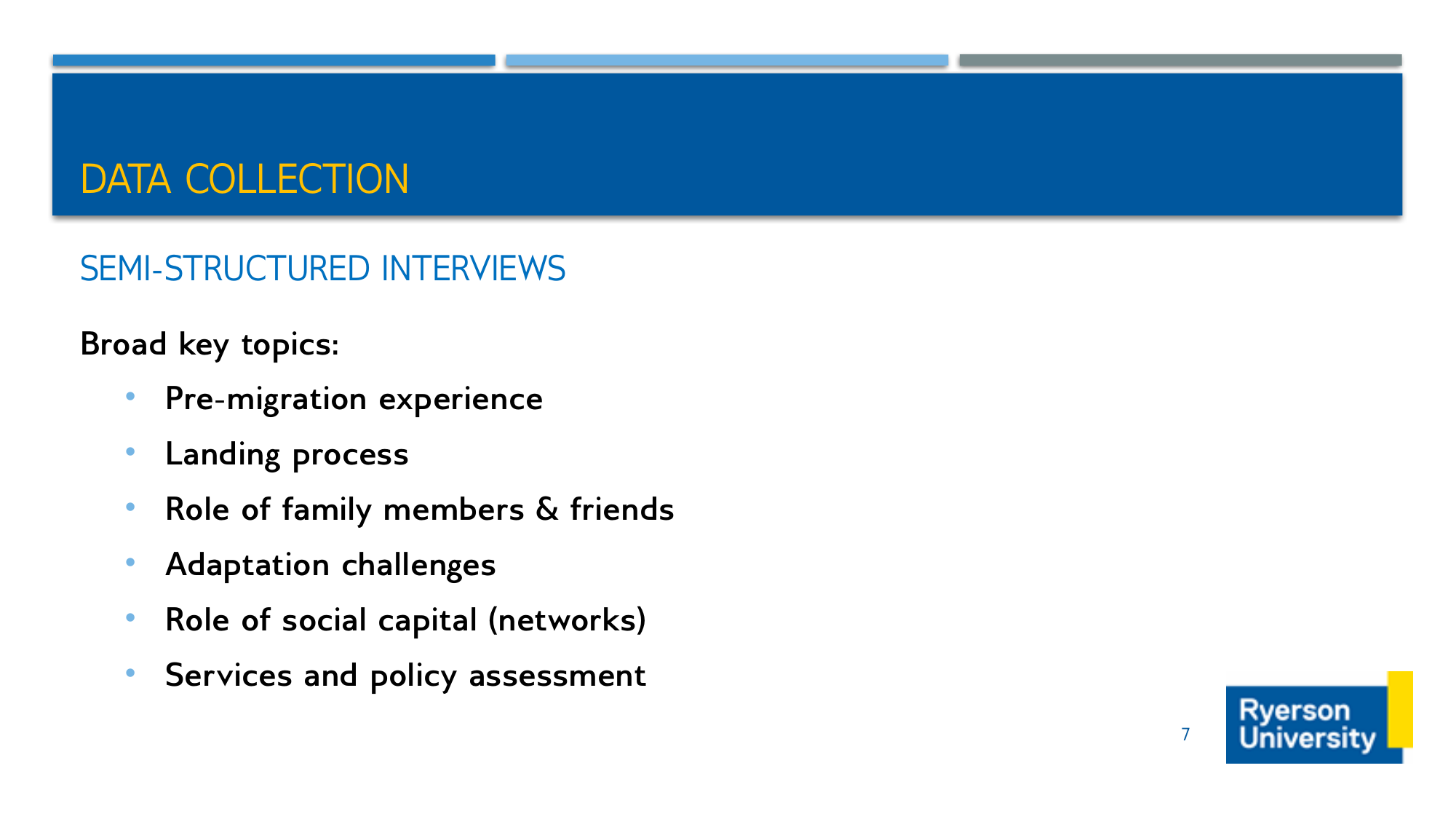

# Data collection
Semi-structured interviews
Broad key topics:
Pre-migration experience
Landing process
Role of family members & friends
Adaptation challenges
Role of social capital (networks)
Services and policy assessment
7